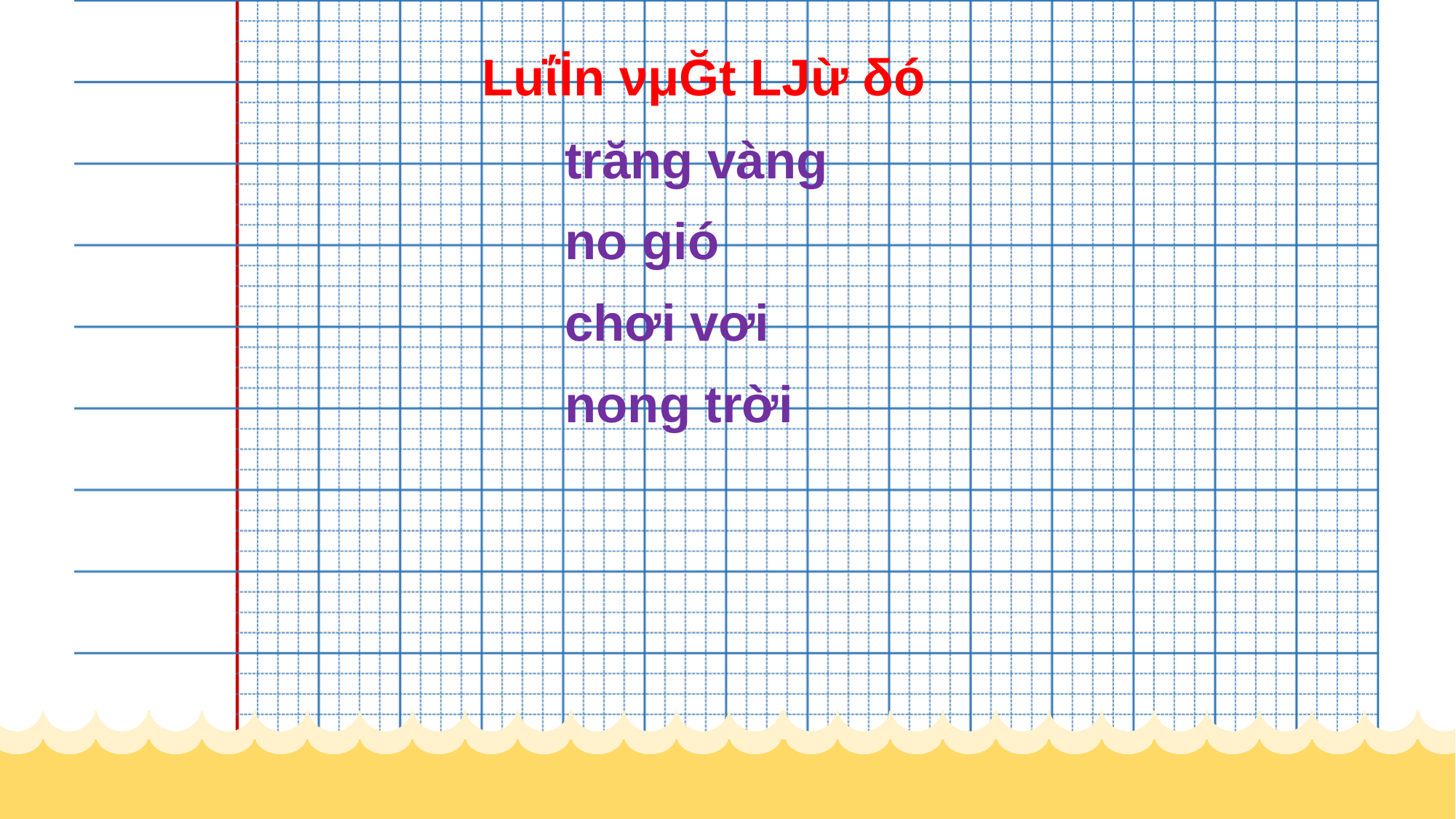

Luΐİn νμĞt Ǉừ δó
trăng vàng
no gió
chơi vơi
nong trời